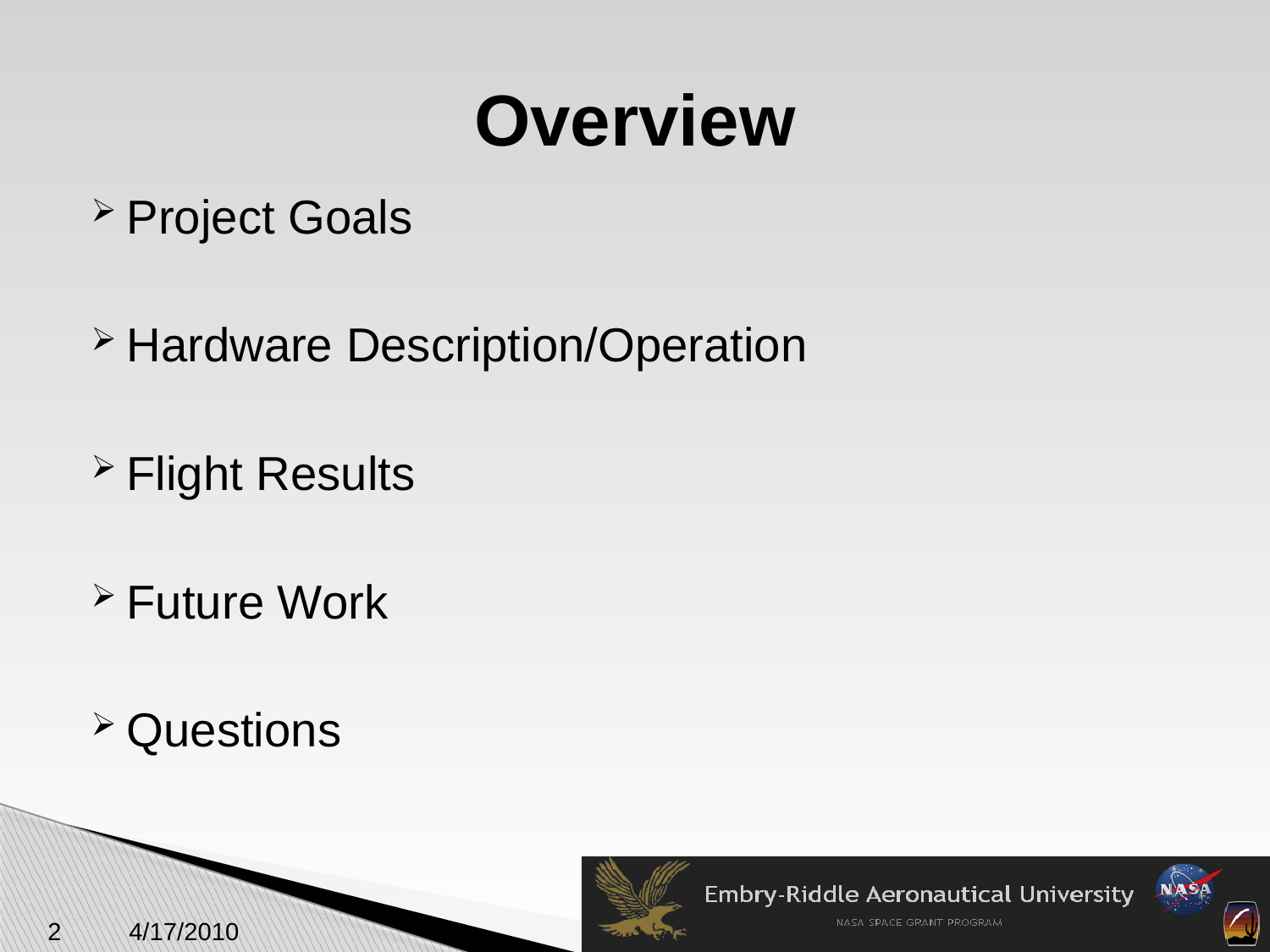

# Overview
Project Goals

Hardware Description/Operation

Flight Results

Future Work

Questions

4/17/2010
2